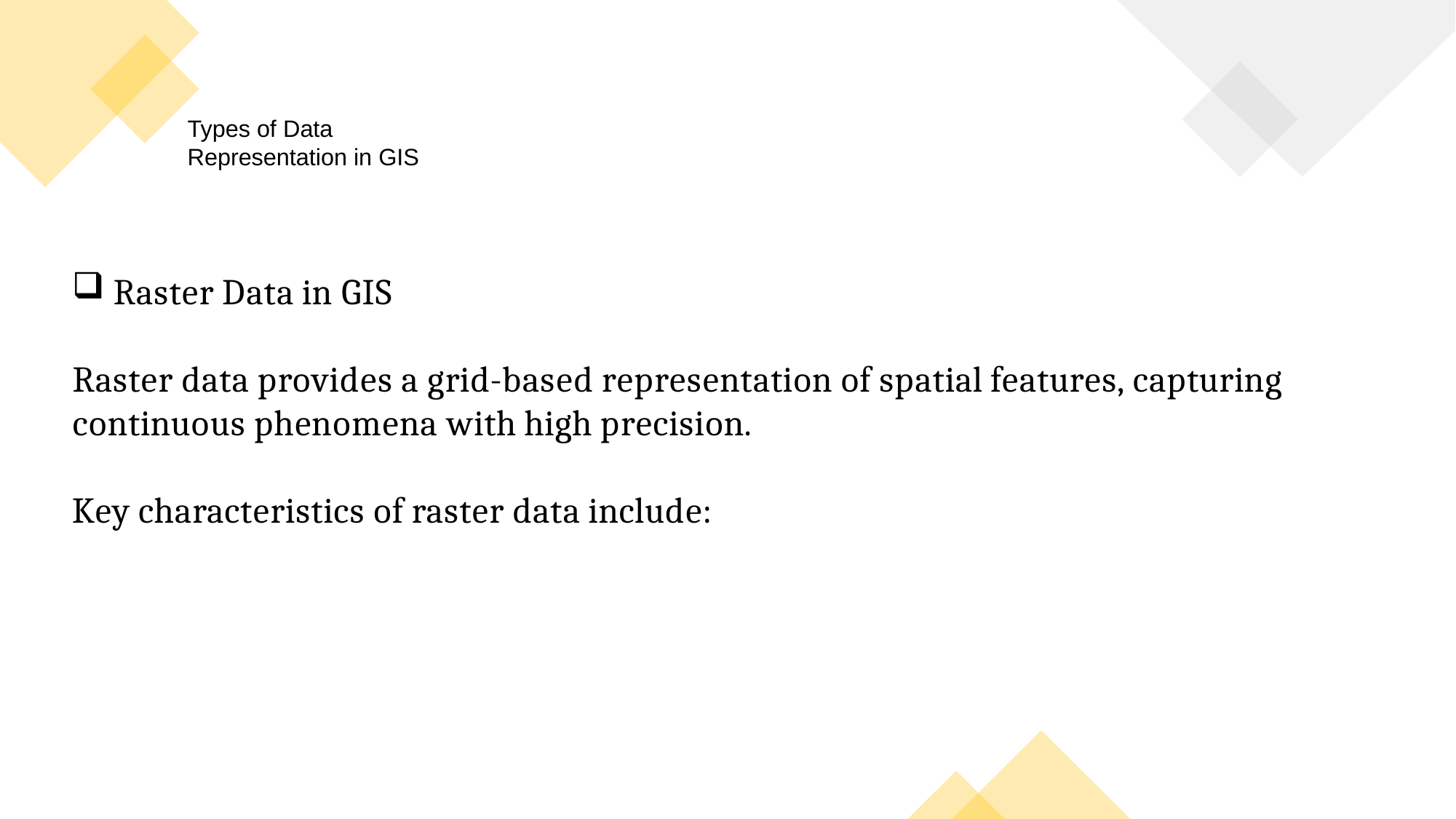

Types of Data Representation in GIS
Raster Data in GIS

Raster data provides a grid-based representation of spatial features, capturing continuous phenomena with high precision.

Key characteristics of raster data include: